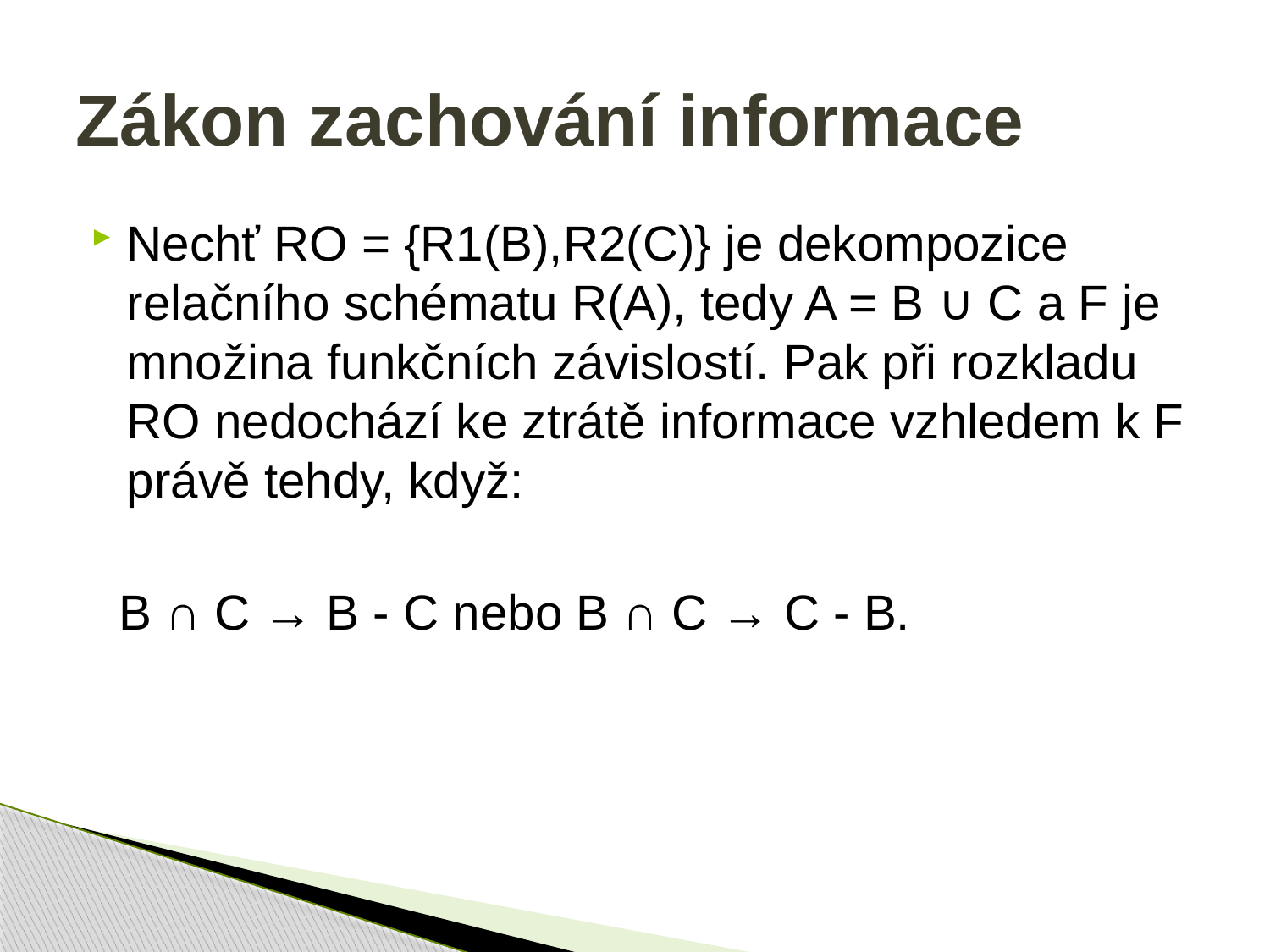

# Zákon zachování informace
Nechť RO = {R1(B),R2(C)} je dekompozice relačního schématu R(A), tedy A = B ∪ C a F je množina funkčních závislostí. Pak při rozkladu RO nedochází ke ztrátě informace vzhledem k F právě tehdy, když:

  B ∩ C → B - C nebo B ∩ C → C - B.